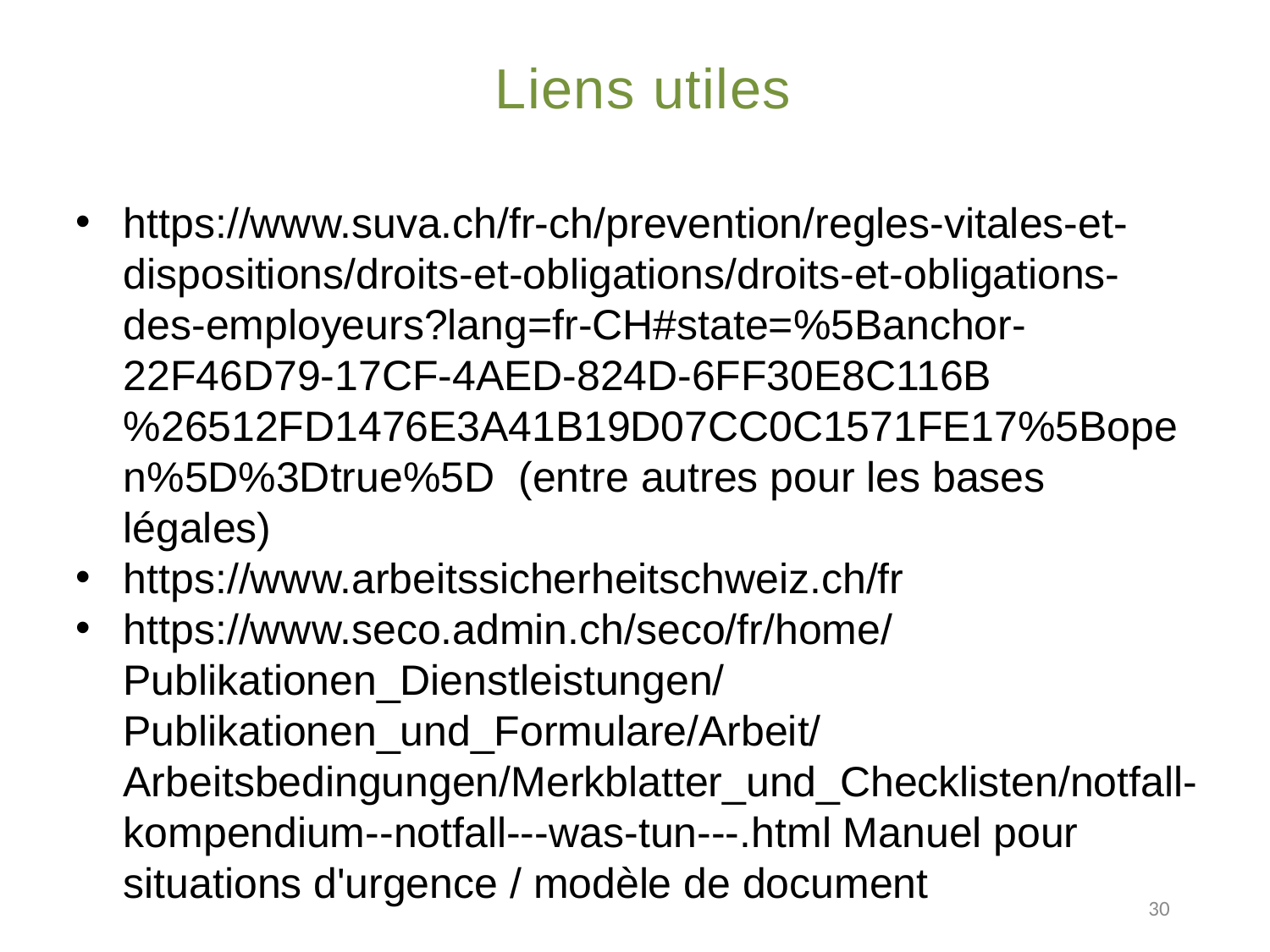

# Liens utiles
https://www.suva.ch/fr-ch/prevention/regles-vitales-et-dispositions/droits-et-obligations/droits-et-obligations-des-employeurs?lang=fr-CH#state=%5Banchor-22F46D79-17CF-4AED-824D-6FF30E8C116B%26512FD1476E3A41B19D07CC0C1571FE17%5Bopen%5D%3Dtrue%5D  (entre autres pour les bases légales)
https://www.arbeitssicherheitschweiz.ch/fr
https://www.seco.admin.ch/seco/fr/home/Publikationen_Dienstleistungen/Publikationen_und_Formulare/Arbeit/Arbeitsbedingungen/Merkblatter_und_Checklisten/notfall-kompendium--notfall---was-tun---.html Manuel pour situations d'urgence / modèle de document

30